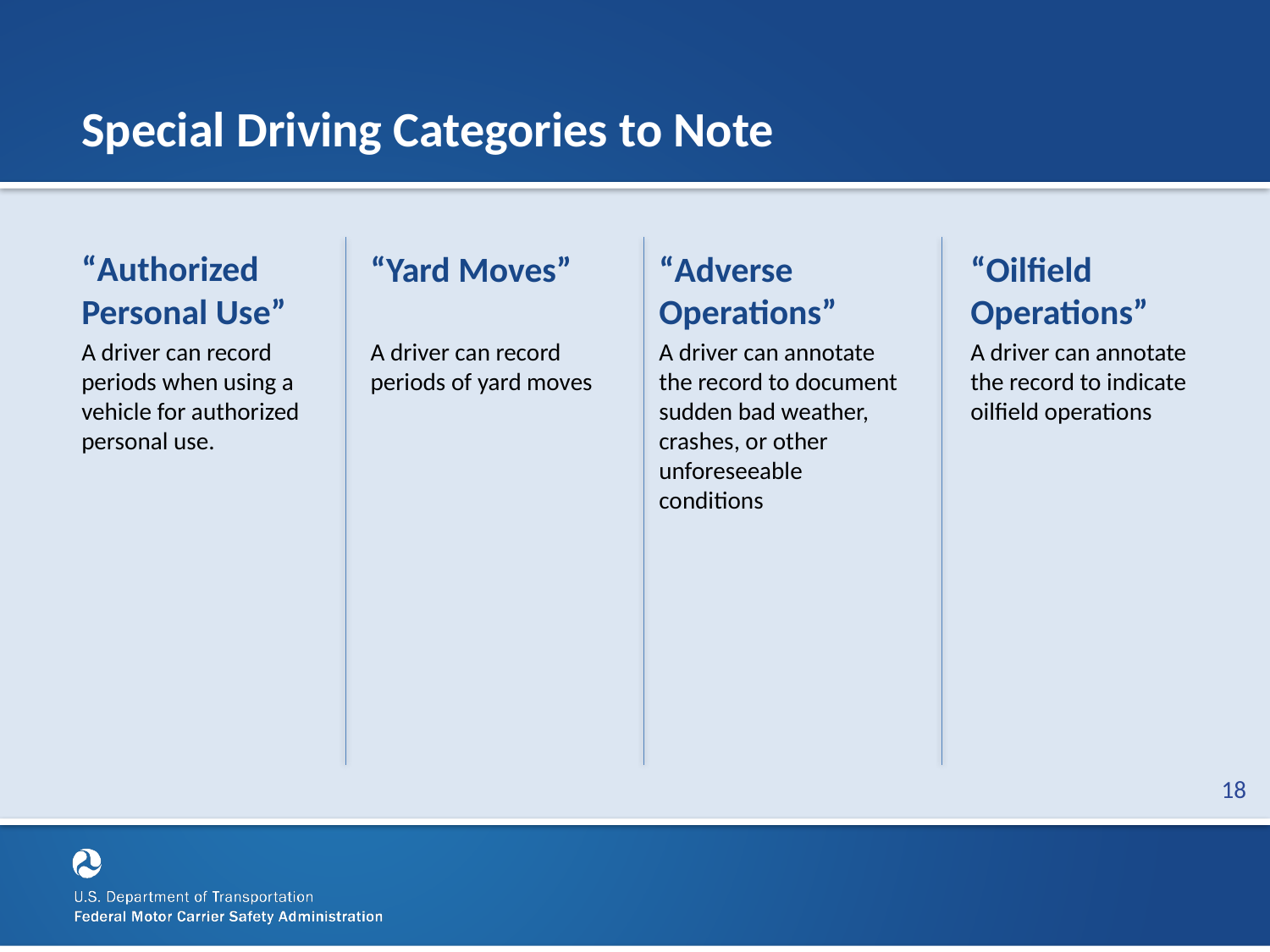

# Special Driving Categories to Note
“Authorized Personal Use”
A driver can record periods when using a vehicle for authorized personal use.
“Yard Moves”
A driver can record periods of yard moves
“Adverse Operations”
A driver can annotate the record to document sudden bad weather, crashes, or other unforeseeable conditions
“Oilfield Operations”
A driver can annotate the record to indicate oilfield operations